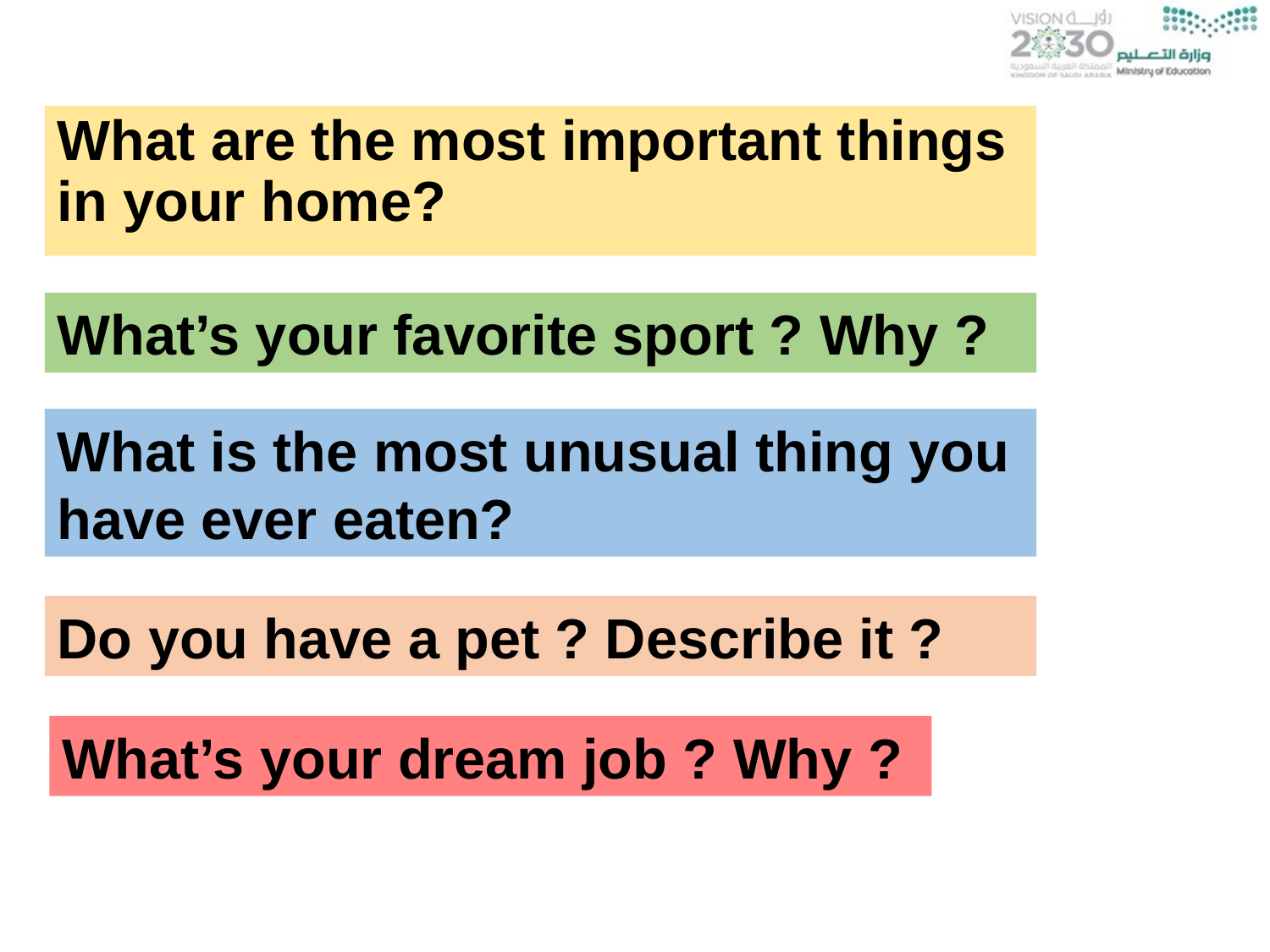

What are the most important things in your home?
What’s your favorite sport ? Why ?
What is the most unusual thing you have ever eaten?
Do you have a pet ? Describe it ?
What’s your dream job ? Why ?